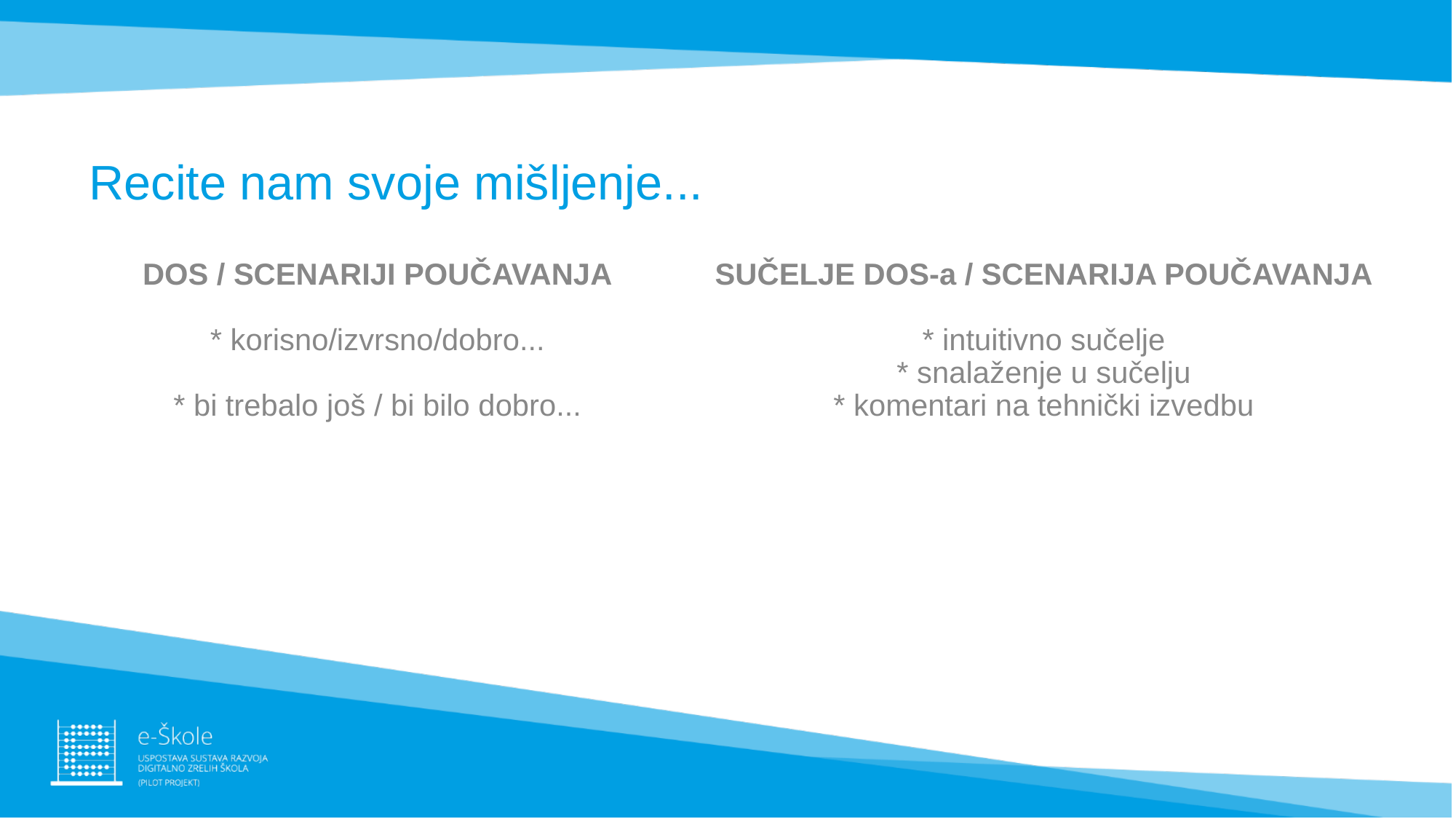

# Recite nam svoje mišljenje...
DOS / SCENARIJI POUČAVANJA

* korisno/izvrsno/dobro...

* bi trebalo još / bi bilo dobro...
SUČELJE DOS-a / SCENARIJA POUČAVANJA

* intuitivno sučelje
* snalaženje u sučelju
* komentari na tehnički izvedbu